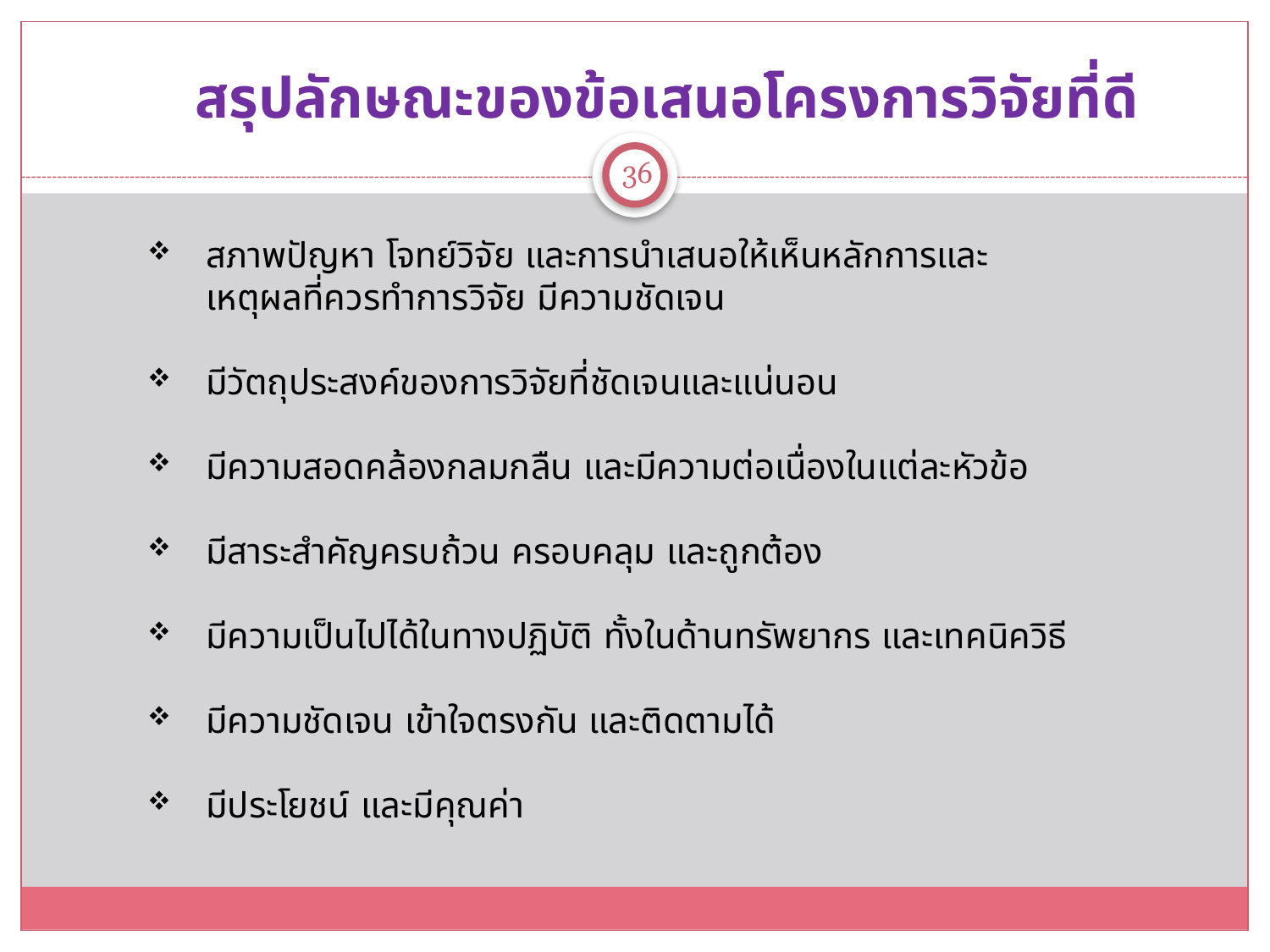

สรุปลักษณะของข้อเสนอโครงการวิจัยที่ดี
36
 สภาพปัญหา โจทย์วิจัย และการนำเสนอให้เห็นหลักการและ
 เหตุผลที่ควรทำการวิจัย มีความชัดเจน

 มีวัตถุประสงค์ของการวิจัยที่ชัดเจนและแน่นอน

 มีความสอดคล้องกลมกลืน และมีความต่อเนื่องในแต่ละหัวข้อ

 มีสาระสำคัญครบถ้วน ครอบคลุม และถูกต้อง

 มีความเป็นไปได้ในทางปฏิบัติ ทั้งในด้านทรัพยากร และเทคนิควิธี

 มีความชัดเจน เข้าใจตรงกัน และติดตามได้

 มีประโยชน์ และมีคุณค่า